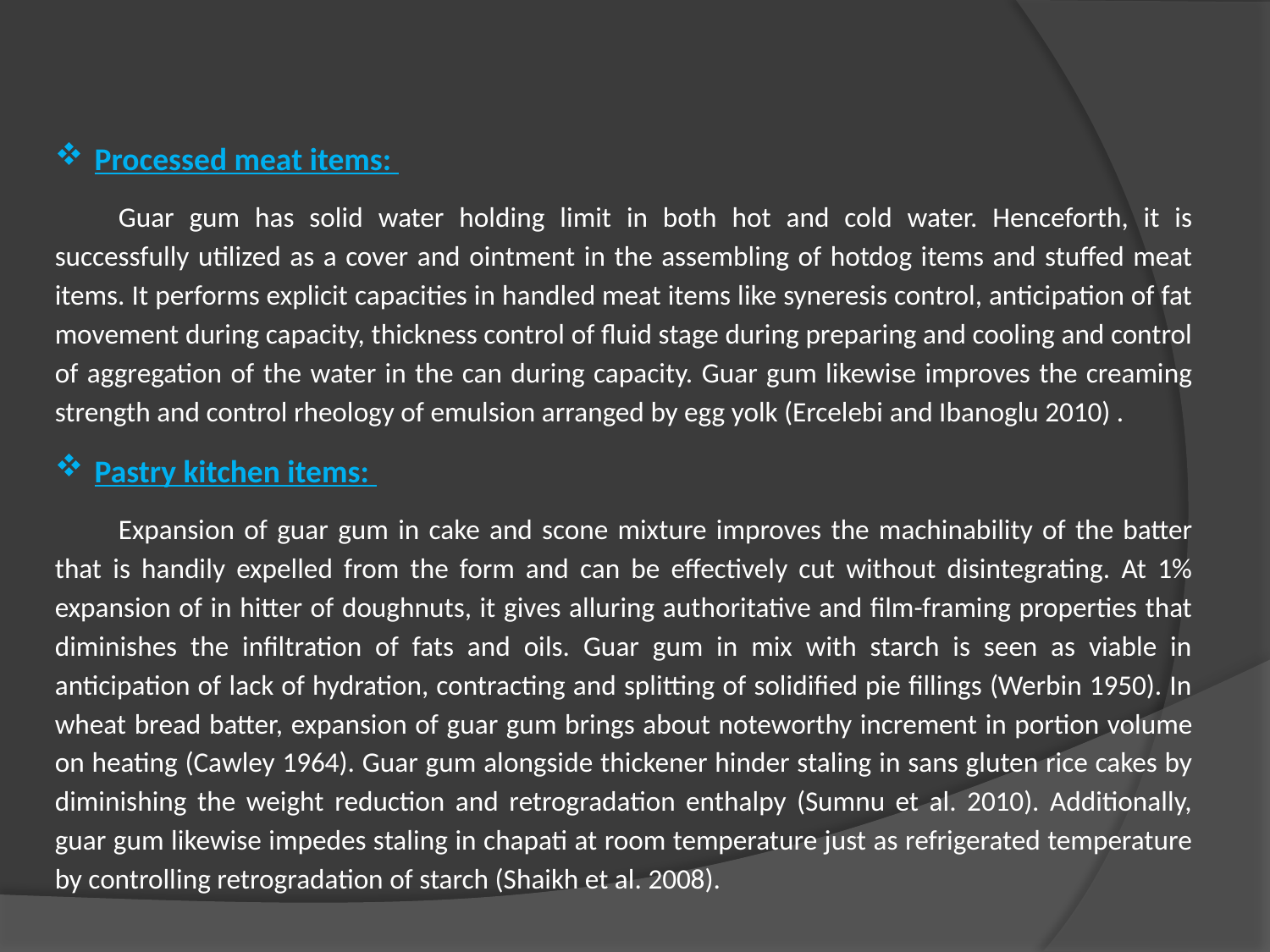

Processed meat items:
Guar gum has solid water holding limit in both hot and cold water. Henceforth, it is successfully utilized as a cover and ointment in the assembling of hotdog items and stuffed meat items. It performs explicit capacities in handled meat items like syneresis control, anticipation of fat movement during capacity, thickness control of fluid stage during preparing and cooling and control of aggregation of the water in the can during capacity. Guar gum likewise improves the creaming strength and control rheology of emulsion arranged by egg yolk (Ercelebi and Ibanoglu 2010) .
Pastry kitchen items:
Expansion of guar gum in cake and scone mixture improves the machinability of the batter that is handily expelled from the form and can be effectively cut without disintegrating. At 1% expansion of in hitter of doughnuts, it gives alluring authoritative and film-framing properties that diminishes the infiltration of fats and oils. Guar gum in mix with starch is seen as viable in anticipation of lack of hydration, contracting and splitting of solidified pie fillings (Werbin 1950). In wheat bread batter, expansion of guar gum brings about noteworthy increment in portion volume on heating (Cawley 1964). Guar gum alongside thickener hinder staling in sans gluten rice cakes by diminishing the weight reduction and retrogradation enthalpy (Sumnu et al. 2010). Additionally, guar gum likewise impedes staling in chapati at room temperature just as refrigerated temperature by controlling retrogradation of starch (Shaikh et al. 2008).